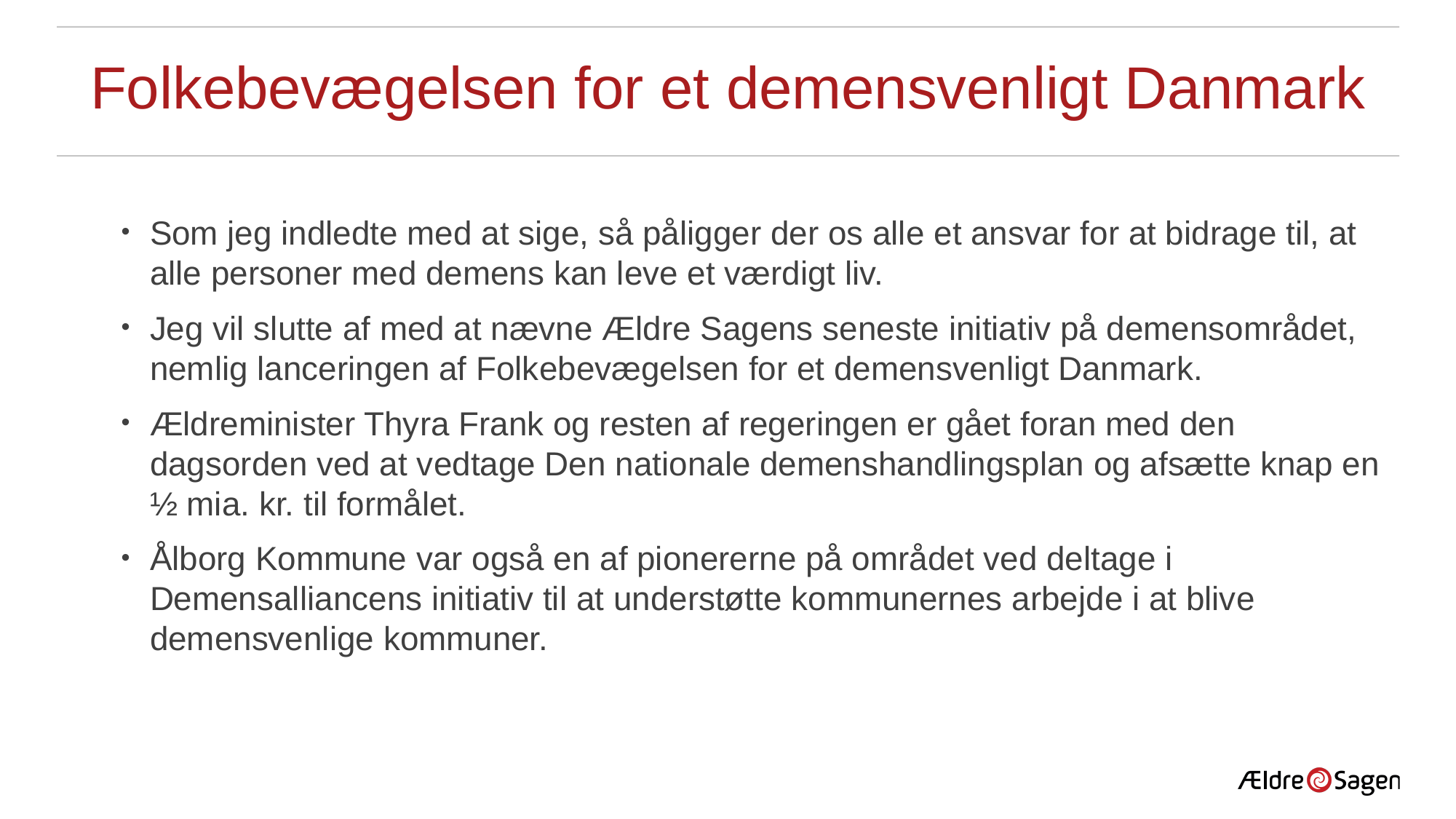

# Folkebevægelsen for et demensvenligt Danmark
Som jeg indledte med at sige, så påligger der os alle et ansvar for at bidrage til, at alle personer med demens kan leve et værdigt liv.
Jeg vil slutte af med at nævne Ældre Sagens seneste initiativ på demensområdet, nemlig lanceringen af Folkebevægelsen for et demensvenligt Danmark.
Ældreminister Thyra Frank og resten af regeringen er gået foran med den dagsorden ved at vedtage Den nationale demenshandlingsplan og afsætte knap en ½ mia. kr. til formålet.
Ålborg Kommune var også en af pionererne på området ved deltage i Demensalliancens initiativ til at understøtte kommunernes arbejde i at blive demensvenlige kommuner.